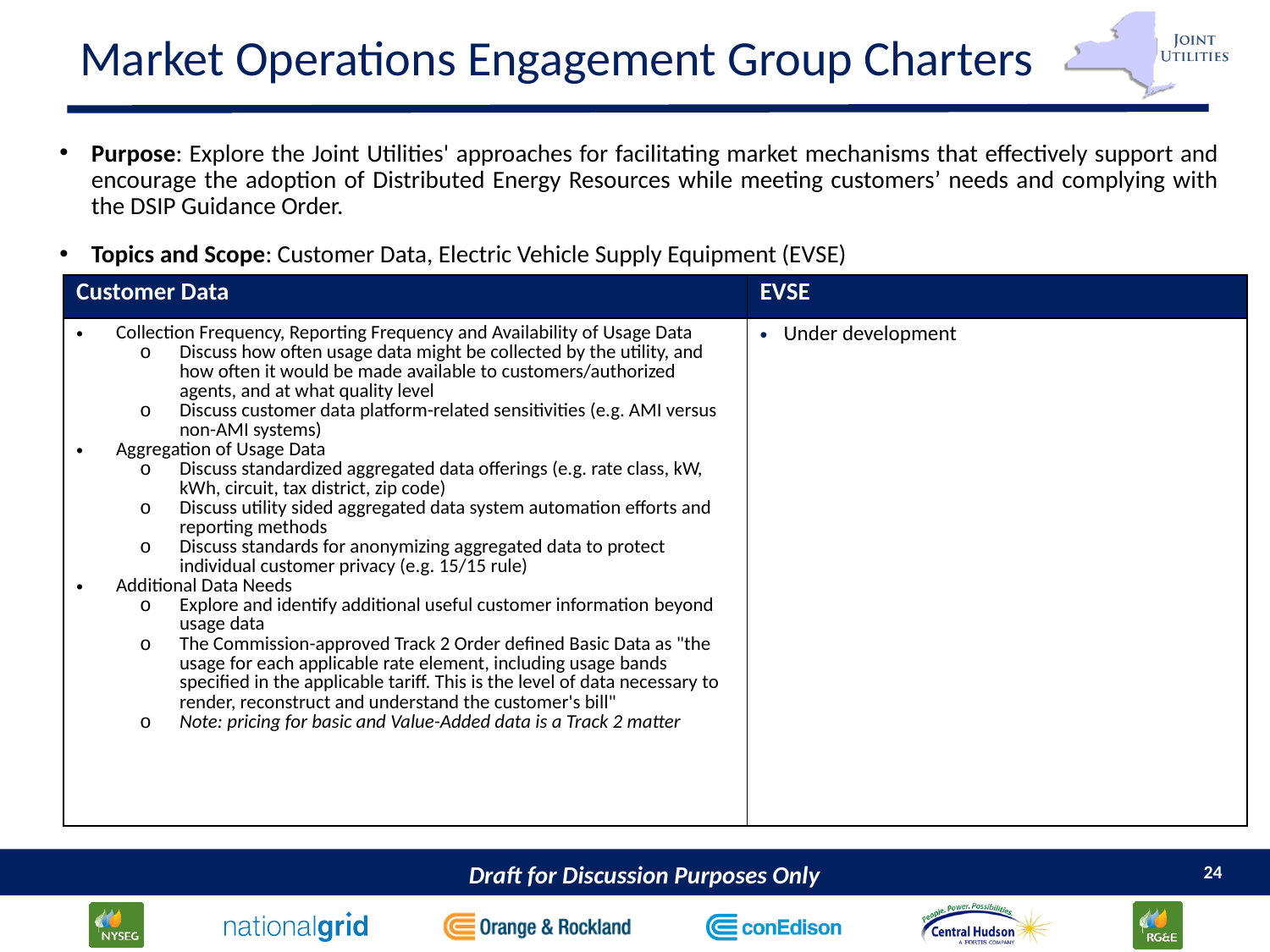

# Market Operations Engagement Group Charters
Purpose: Explore the Joint Utilities' approaches for facilitating market mechanisms that effectively support and encourage the adoption of Distributed Energy Resources while meeting customers’ needs and complying with the DSIP Guidance Order.
Topics and Scope: Customer Data, Electric Vehicle Supply Equipment (EVSE)
| Customer Data | EVSE |
| --- | --- |
| Collection Frequency, Reporting Frequency and Availability of Usage Data Discuss how often usage data might be collected by the utility, and how often it would be made available to customers/authorized agents, and at what quality level Discuss customer data platform-related sensitivities (e.g. AMI versus non-AMI systems) Aggregation of Usage Data Discuss standardized aggregated data offerings (e.g. rate class, kW, kWh, circuit, tax district, zip code) Discuss utility sided aggregated data system automation efforts and reporting methods Discuss standards for anonymizing aggregated data to protect individual customer privacy (e.g. 15/15 rule) Additional Data Needs Explore and identify additional useful customer information beyond usage data The Commission-approved Track 2 Order defined Basic Data as "the usage for each applicable rate element, including usage bands specified in the applicable tariff. This is the level of data necessary to render, reconstruct and understand the customer's bill" Note: pricing for basic and Value-Added data is a Track 2 matter | Under development |